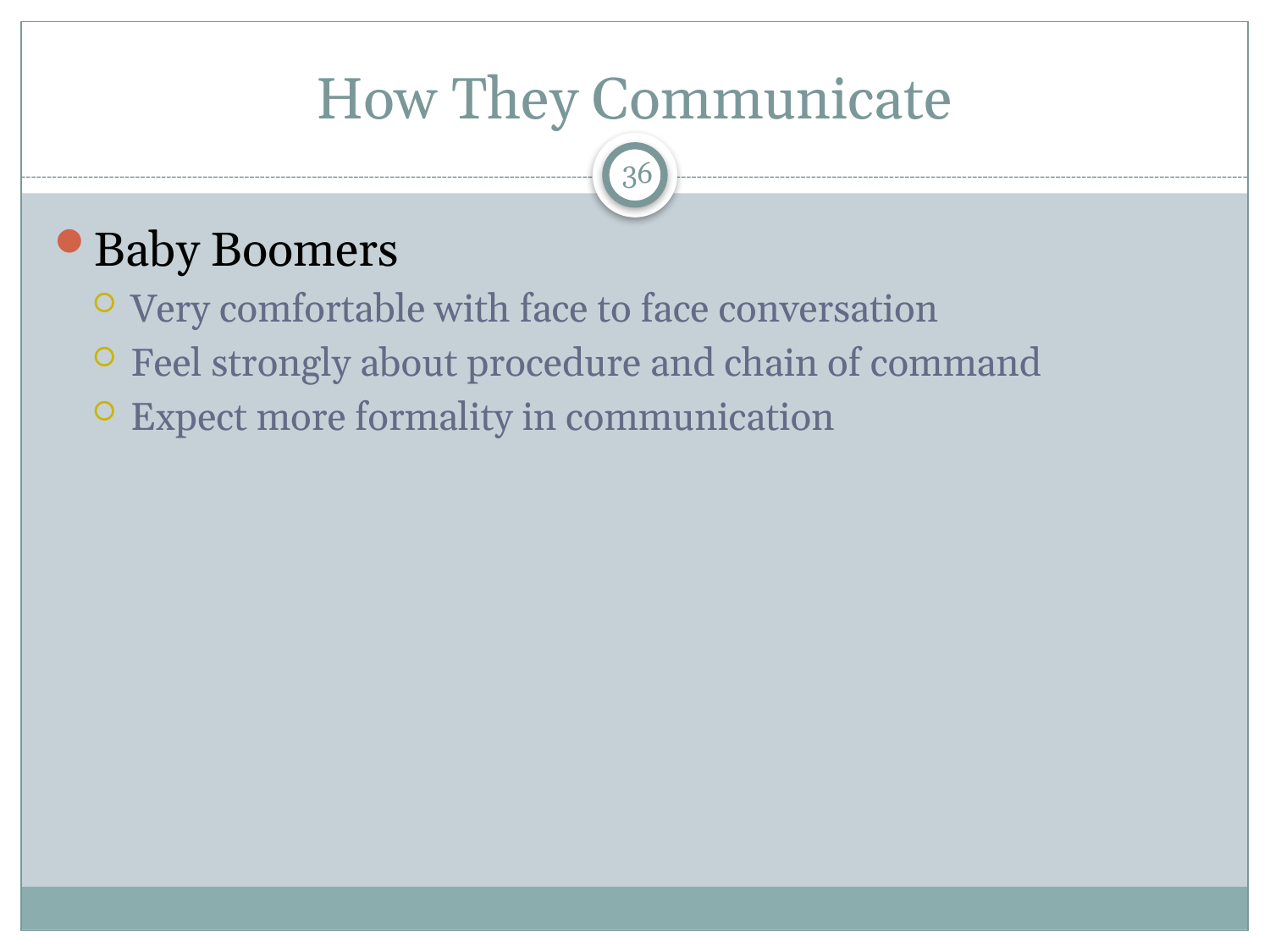

# How They Communicate
36
Baby Boomers
Very comfortable with face to face conversation
Feel strongly about procedure and chain of command
Expect more formality in communication